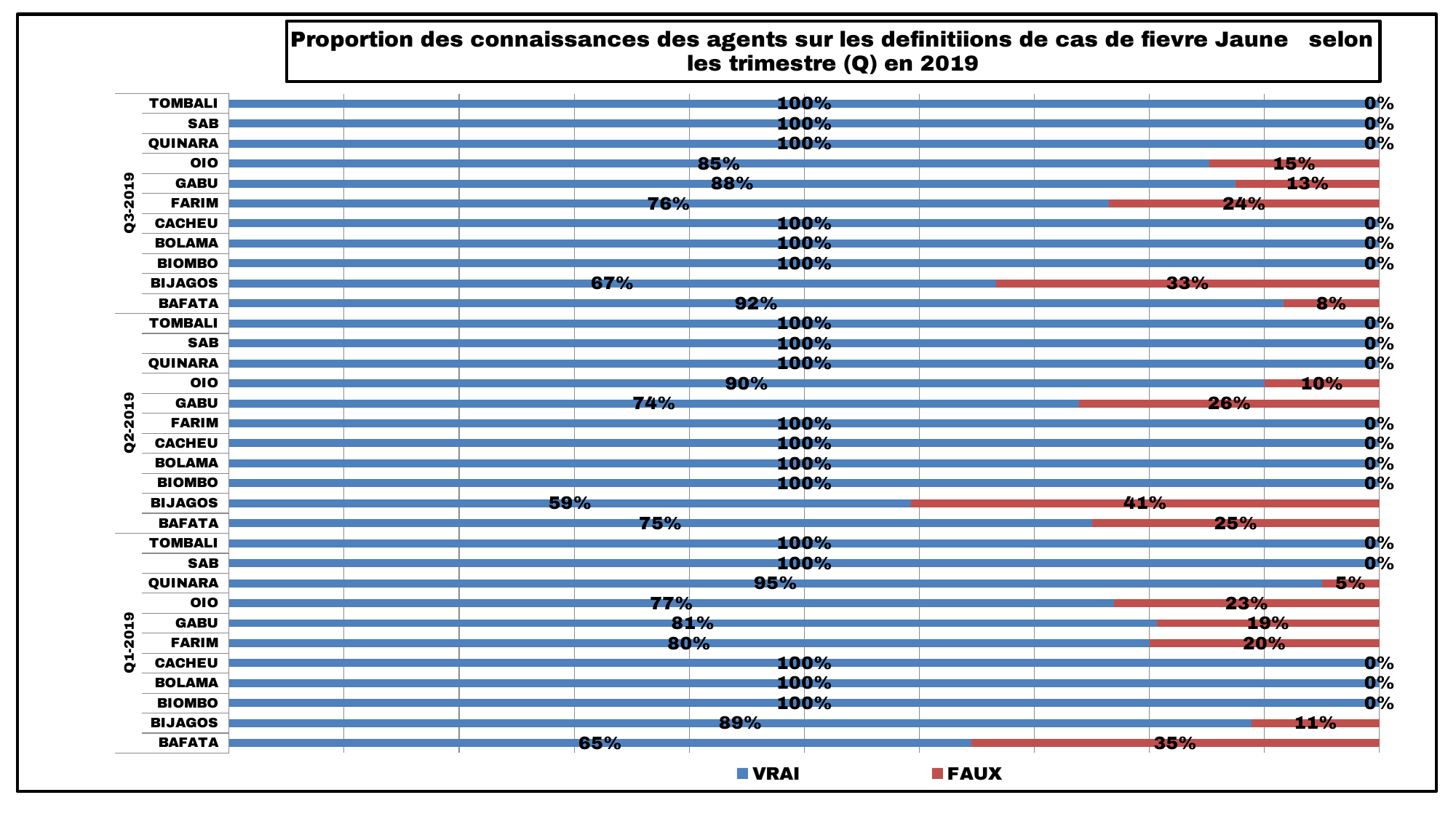

### Chart: Proportion des connaissances des agents sur les definitiions de cas de fievre Jaune   selon les trimestre (Q) en 2019

| Category | VRAI | FAUX |
|---|---|---|
| BAFATA | 0.6451612903225806 | 0.3548387096774194 |
| BIJAGOS | 0.8888888888888888 | 0.1111111111111111 |
| BIOMBO | 1.0 | 0.0 |
| BOLAMA | 1.0 | 0.0 |
| CACHEU | 1.0 | 0.0 |
| FARIM | 0.8 | 0.2 |
| GABU | 0.8064516129032258 | 0.1935483870967742 |
| OIO | 0.7692307692307693 | 0.23076923076923078 |
| QUINARA | 0.95 | 0.05 |
| SAB | 1.0 | 0.0 |
| TOMBALI | 1.0 | 0.0 |
| BAFATA | 0.75 | 0.25 |
| BIJAGOS | 0.5925925925925926 | 0.4074074074074074 |
| BIOMBO | 1.0 | 0.0 |
| BOLAMA | 1.0 | 0.0 |
| CACHEU | 1.0 | 0.0 |
| FARIM | 1.0 | 0.0 |
| GABU | 0.7391304347826086 | 0.2608695652173913 |
| OIO | 0.9 | 0.1 |
| QUINARA | 1.0 | 0.0 |
| SAB | 1.0 | 0.0 |
| TOMBALI | 1.0 | 0.0 |
| BAFATA | 0.9166666666666666 | 0.08333333333333333 |
| BIJAGOS | 0.6666666666666666 | 0.3333333333333333 |
| BIOMBO | 1.0 | 0.0 |
| BOLAMA | 1.0 | 0.0 |
| CACHEU | 1.0 | 0.0 |
| FARIM | 0.7647058823529411 | 0.23529411764705882 |
| GABU | 0.875 | 0.125 |
| OIO | 0.8518518518518519 | 0.14814814814814814 |
| QUINARA | 1.0 | 0.0 |
| SAB | 1.0 | 0.0 |
| TOMBALI | 1.0 | 0.0 |